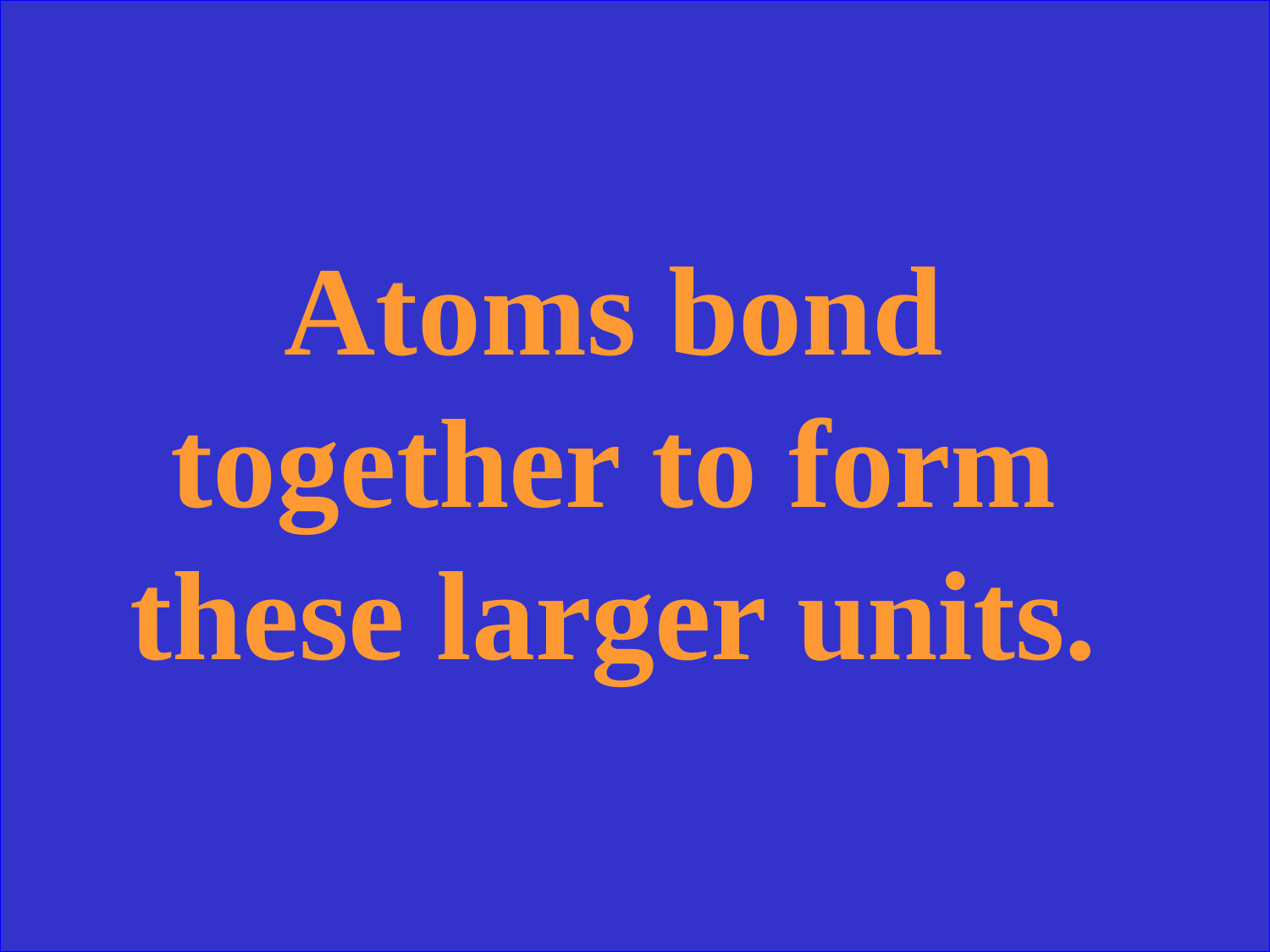

Atoms bond together to form these larger units.